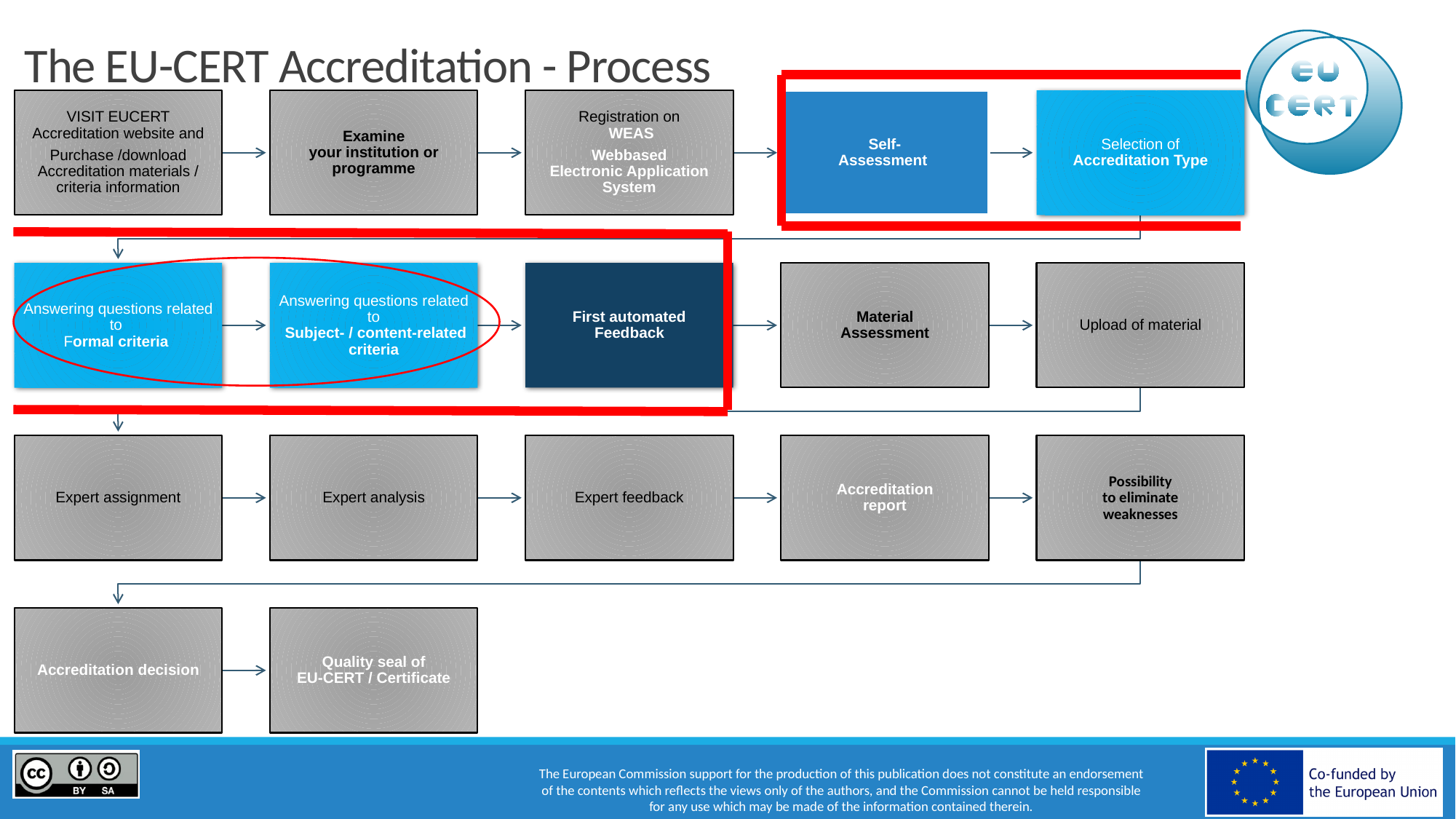

# The EU-CERT Accreditation - Process

VISIT EUCERT Accreditation website and
Purchase /download Accreditation materials / criteria information

Examine
your institution or programme

Registration on
 WEAS
Webbased
Electronic Application System

Self-
Assessment

Selection of
Accreditation Type

Answering questions related to
Formal criteria

Answering questions related to
 Subject- / content-related criteria

First automated
Feedback

Material
Assessment

Upload of material

Expert assignment

Expert analysis

Expert feedback

Accreditation
report

Possibility
to eliminate
weaknesses

Accreditation decision
Quality seal of
EU-CERT / Certificate